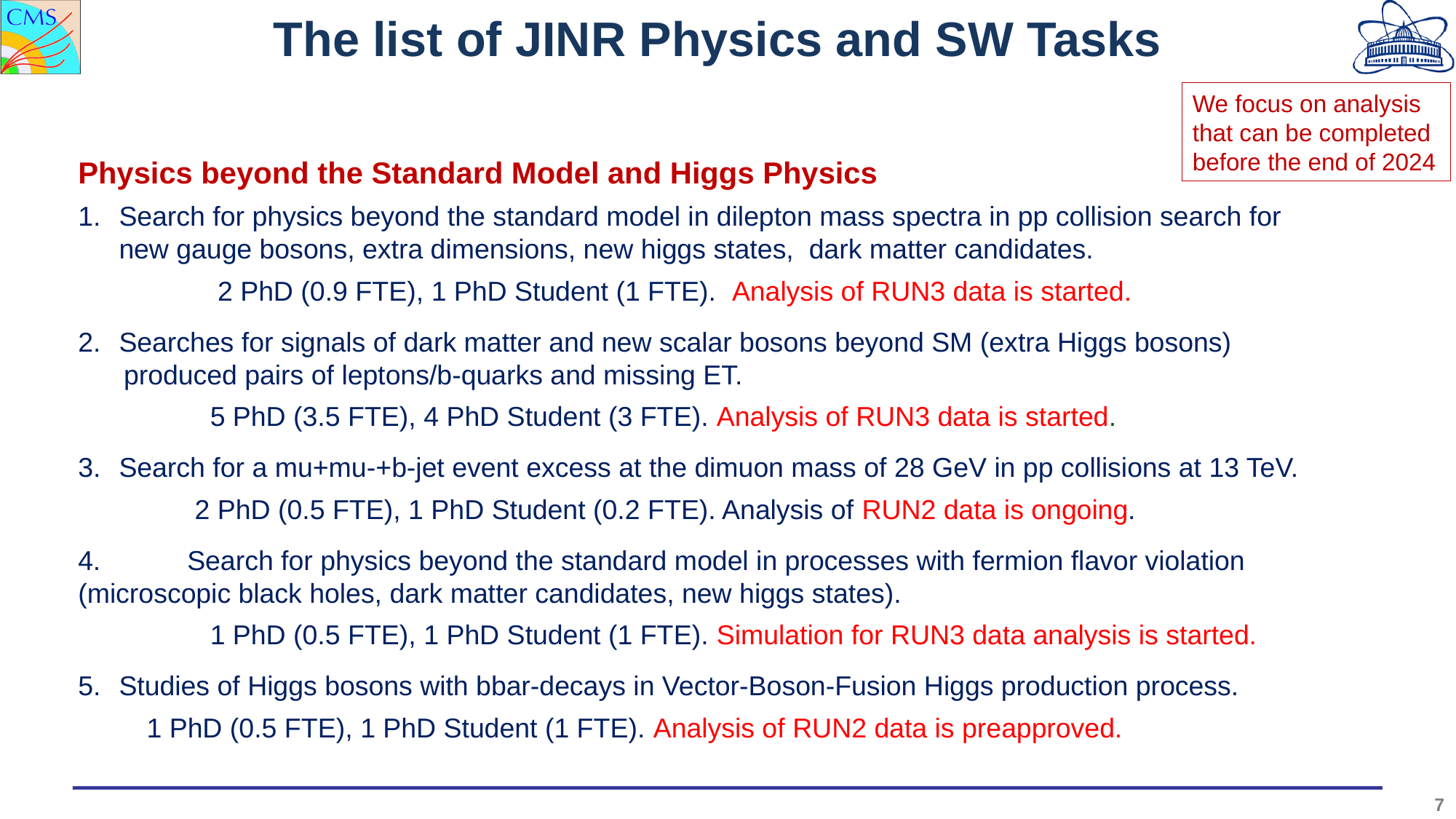

The list of JINR Physics and SW Tasks
We focus on analysis that can be completed before the end of 2024
Physics beyond the Standard Model and Higgs Physics
Search for physics beyond the standard model in dilepton mass spectra in pp collision search for new gauge bosons, extra dimensions, new higgs states,  dark matter candidates.
	    2 PhD (0.9 FTE), 1 PhD Student (1 FTE).  Analysis of RUN3 data is started.
Searches for signals of dark matter and new scalar bosons beyond SM (extra Higgs bosons)
      produced pairs of leptons/b-quarks and missing ET.
	   5 PhD (3.5 FTE), 4 PhD Student (3 FTE). Analysis of RUN3 data is started.
Search for a mu+mu-+b-jet event excess at the dimuon mass of 28 GeV in pp collisions at 13 TeV.
	 2 PhD (0.5 FTE), 1 PhD Student (0.2 FTE). Analysis of RUN2 data is ongoing.
4.	Search for physics beyond the standard model in processes with fermion flavor violation 	(microscopic black holes, dark matter candidates, new higgs states).
	   1 PhD (0.5 FTE), 1 PhD Student (1 FTE). Simulation for RUN3 data analysis is started.
Studies of Higgs bosons with bbar-decays in Vector-Boson-Fusion Higgs production process.
         1 PhD (0.5 FTE), 1 PhD Student (1 FTE). Analysis of RUN2 data is preapproved.
7